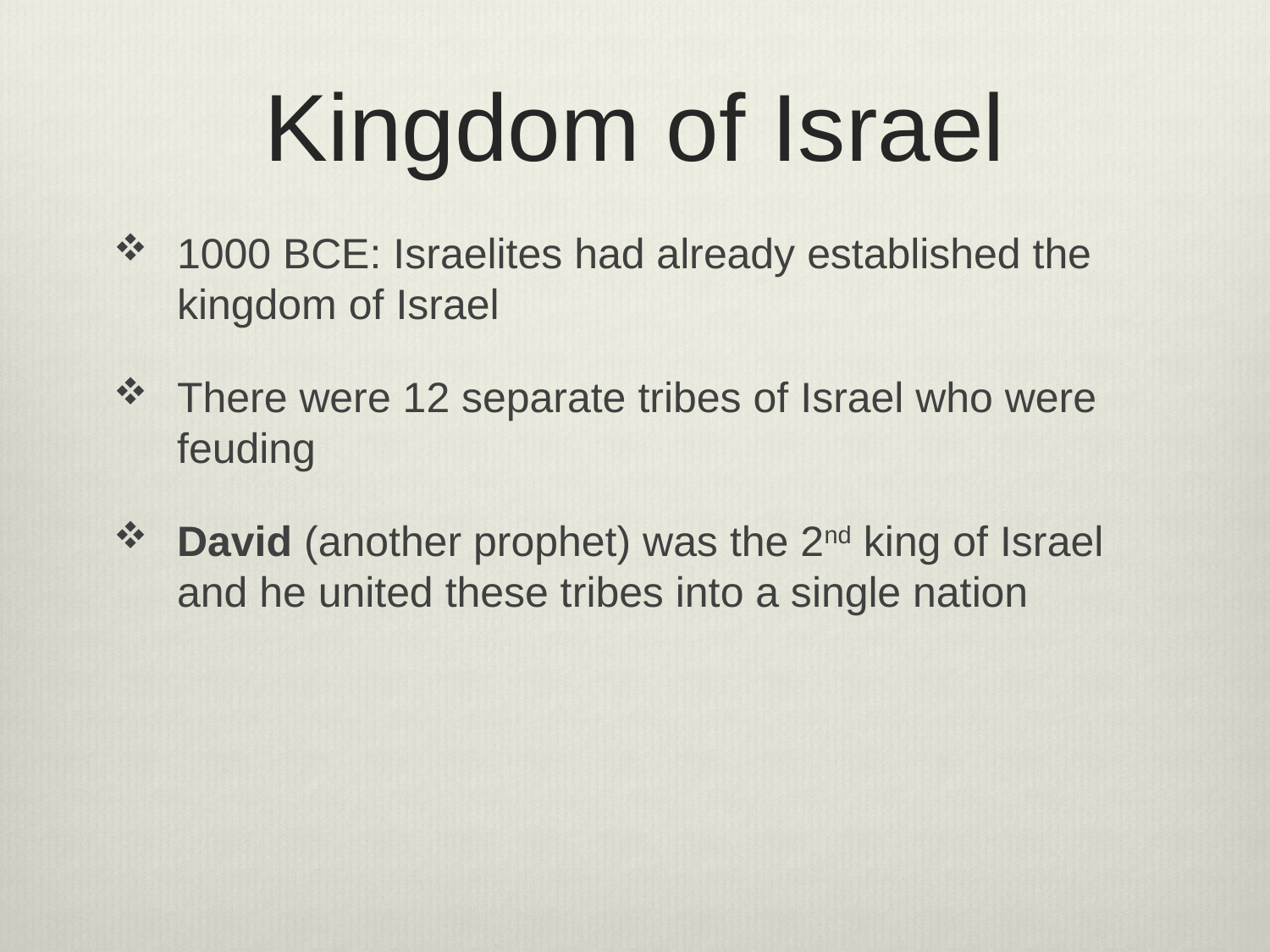

# Kingdom of Israel
1000 BCE: Israelites had already established the kingdom of Israel
There were 12 separate tribes of Israel who were feuding
David (another prophet) was the 2nd king of Israel and he united these tribes into a single nation